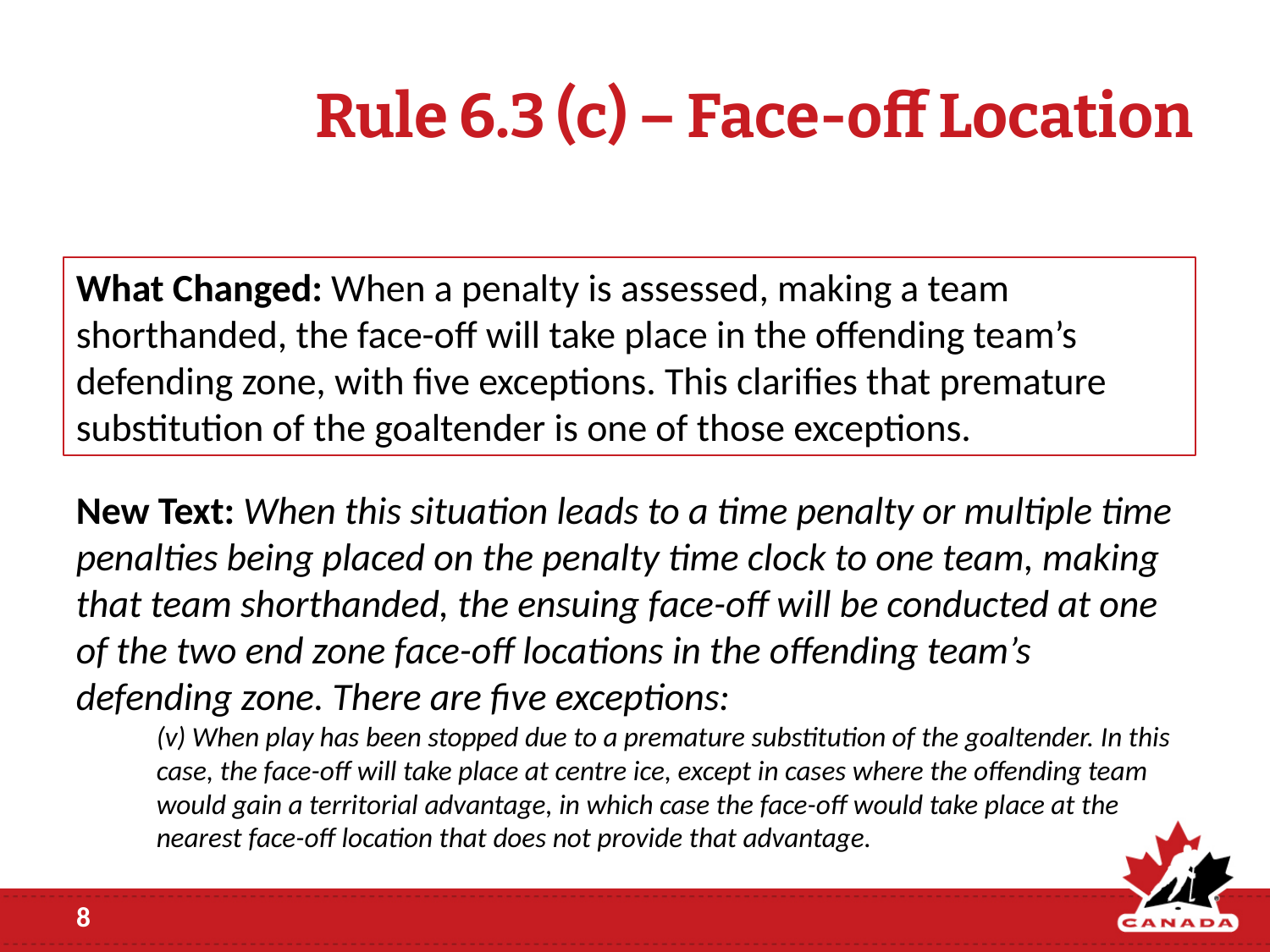

# Rule 6.3 (c) – Face-off Location
What Changed: When a penalty is assessed, making a team shorthanded, the face-off will take place in the offending team’s defending zone, with five exceptions. This clarifies that premature substitution of the goaltender is one of those exceptions.
New Text: When this situation leads to a time penalty or multiple time penalties being placed on the penalty time clock to one team, making that team shorthanded, the ensuing face-off will be conducted at one of the two end zone face-off locations in the offending team’s defending zone. There are five exceptions:
(v) When play has been stopped due to a premature substitution of the goaltender. In this case, the face-off will take place at centre ice, except in cases where the offending team would gain a territorial advantage, in which case the face-off would take place at the nearest face-off location that does not provide that advantage.
8